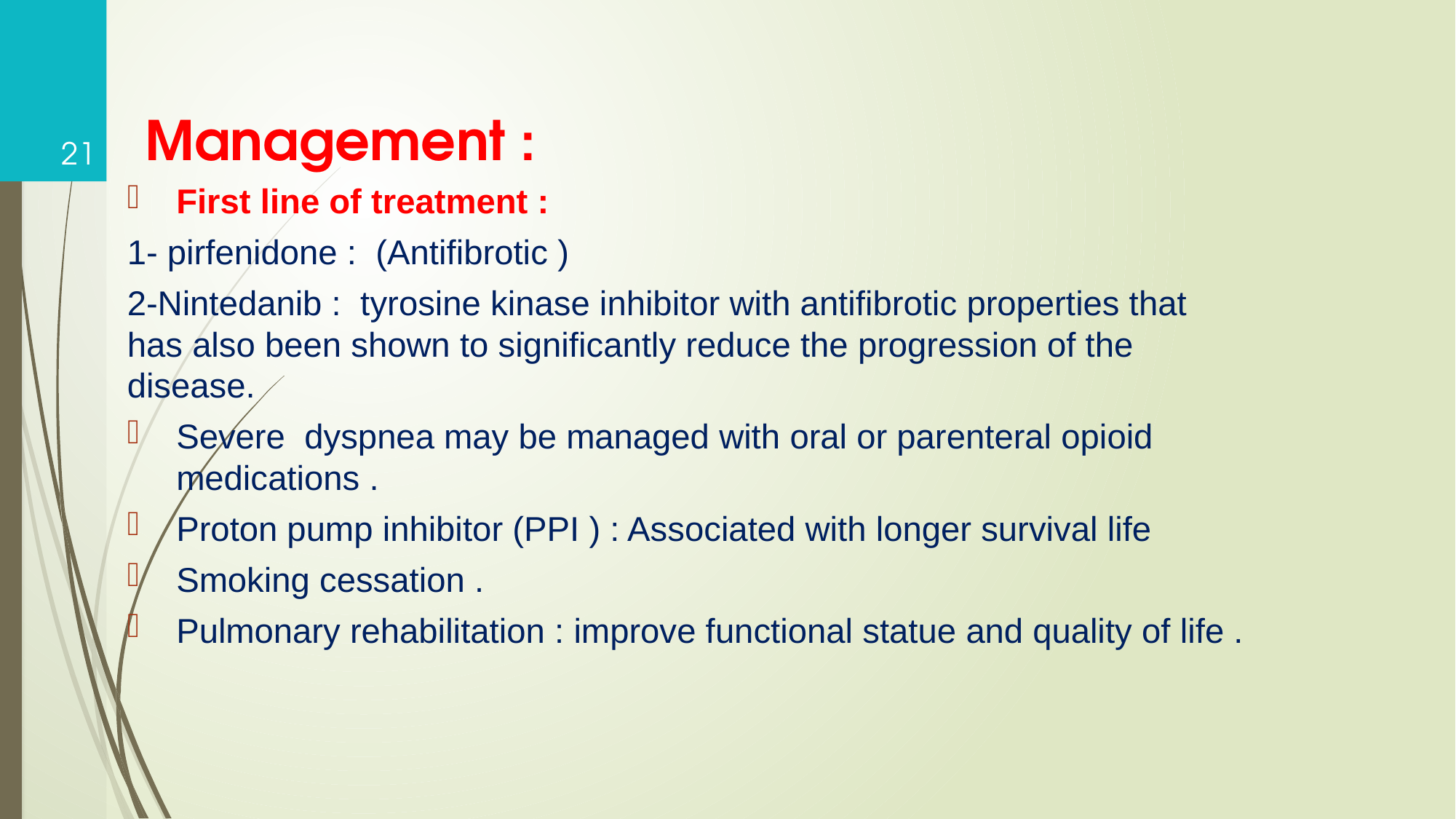

21
# Management :
First line of treatment :
1- pirfenidone :  (Antifibrotic )
2-Nintedanib :  tyrosine kinase inhibitor with antifibrotic properties that has also been shown to significantly reduce the progression of the disease.
Severe  dyspnea may be managed with oral or parenteral opioid medications .
Proton pump inhibitor (PPI ) : Associated with longer survival life
Smoking cessation .
Pulmonary rehabilitation : improve functional statue and quality of life .